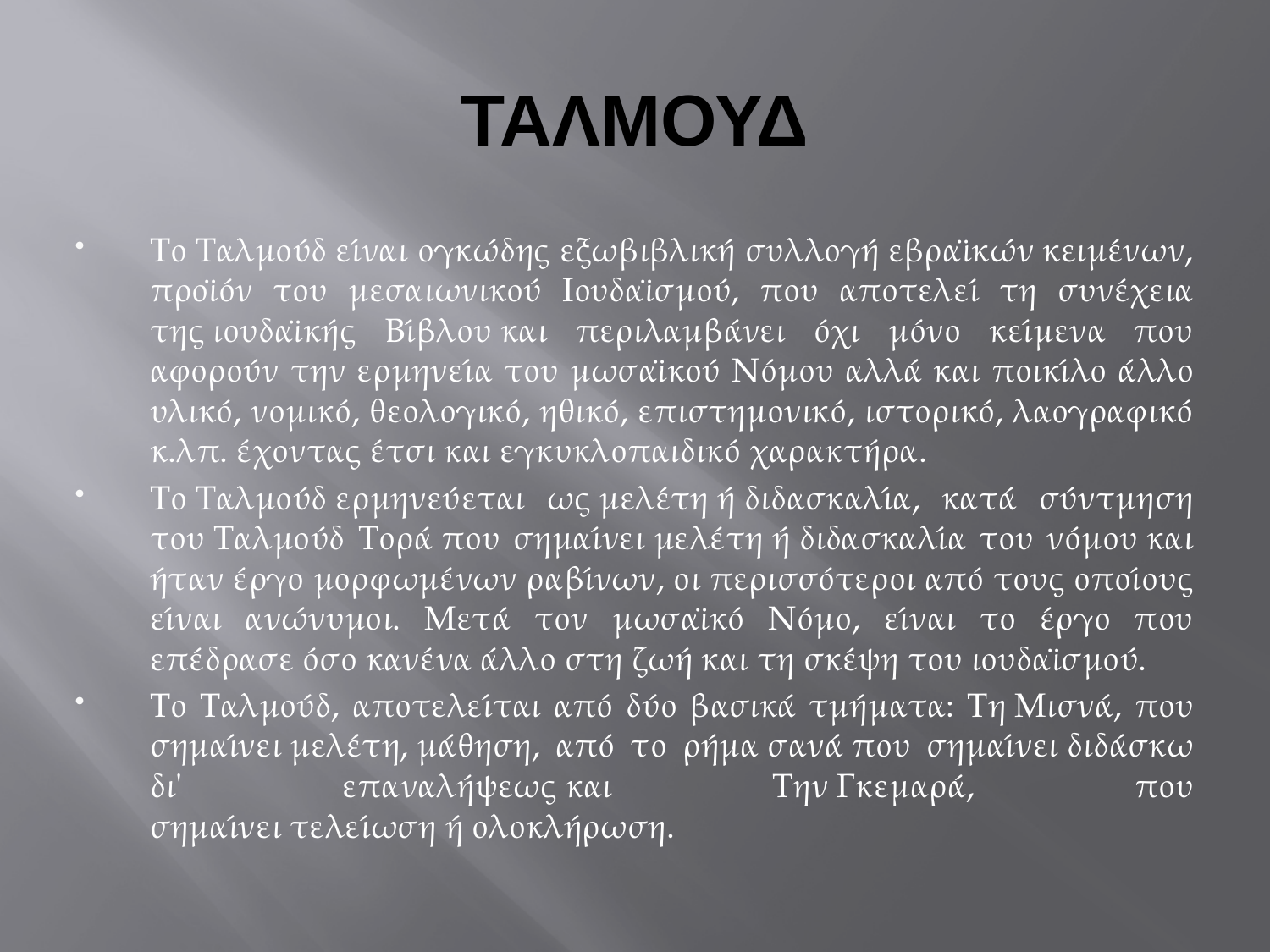

# ΤΑΛΜΟΥΔ
Το Ταλμούδ είναι ογκώδης εξωβιβλική συλλογή εβραϊκών κειμένων, προϊόν του μεσαιωνικού Ιουδαϊσμού, που αποτελεί τη συνέχεια της ιουδαϊκής Βίβλου και περιλαμβάνει όχι μόνο κείμενα που αφορούν την ερμηνεία του μωσαϊκού Νόμου αλλά και ποικίλο άλλο υλικό, νομικό, θεολογικό, ηθικό, επιστημονικό, ιστορικό, λαογραφικό κ.λπ. έχοντας έτσι και εγκυκλοπαιδικό χαρακτήρα.
Το Ταλμούδ ερμηνεύεται ως μελέτη ή διδασκαλία, κατά σύντμηση του Ταλμούδ Τορά που σημαίνει μελέτη ή διδασκαλία του νόμου και ήταν έργο μορφωμένων ραβίνων, οι περισσότεροι από τους οποίους είναι ανώνυμοι. Μετά τον μωσαϊκό Νόμο, είναι το έργο που επέδρασε όσο κανένα άλλο στη ζωή και τη σκέψη του ιουδαϊσμού.
Το Ταλμούδ, αποτελείται από δύο βασικά τμήματα: Τη Μισνά, που σημαίνει μελέτη, μάθηση, από το ρήμα σανά που σημαίνει διδάσκω δι' επαναλήψεως και Την Γκεμαρά, που σημαίνει τελείωση ή ολοκλήρωση.